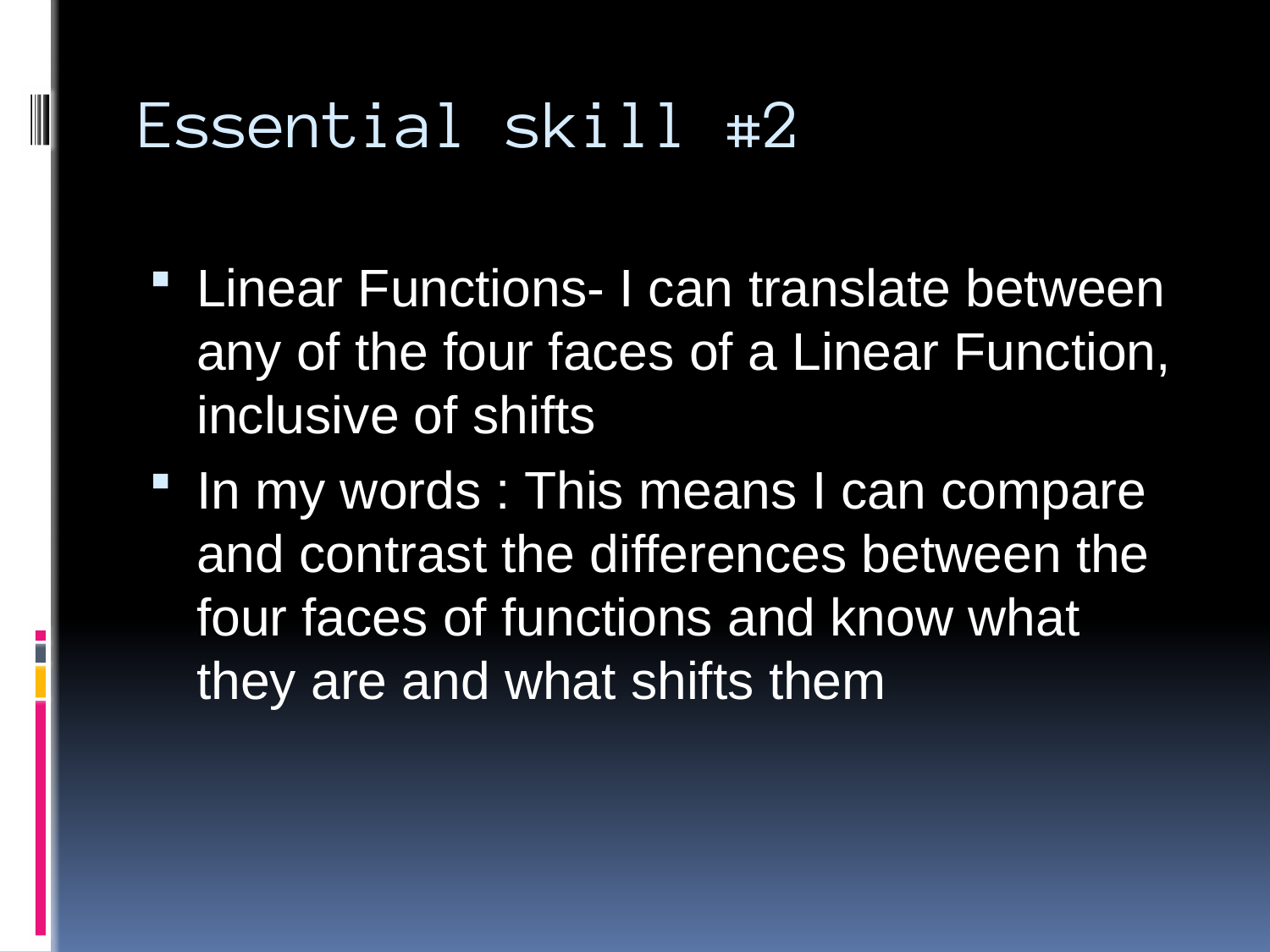

# Essential skill #2
Linear Functions- I can translate between any of the four faces of a Linear Function, inclusive of shifts
In my words : This means I can compare and contrast the differences between the four faces of functions and know what they are and what shifts them